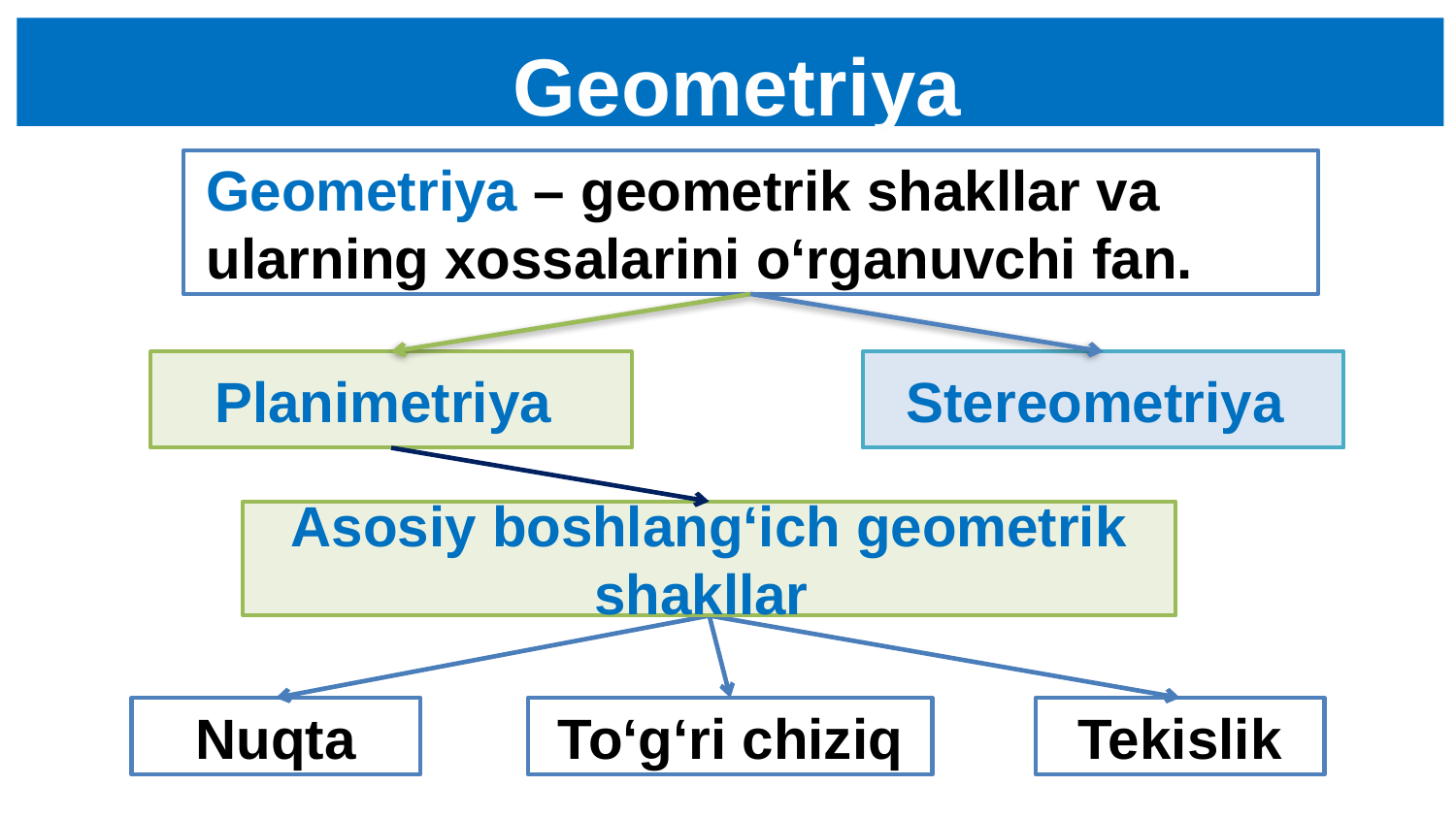

Geometriya
Geometriya – geometrik shakllar va ularning xossalarini o‘rganuvchi fan.
Planimetriya
Stereometriya
Asosiy boshlang‘ich geometrik shakllar
Nuqta
To‘g‘ri chiziq
Tekislik